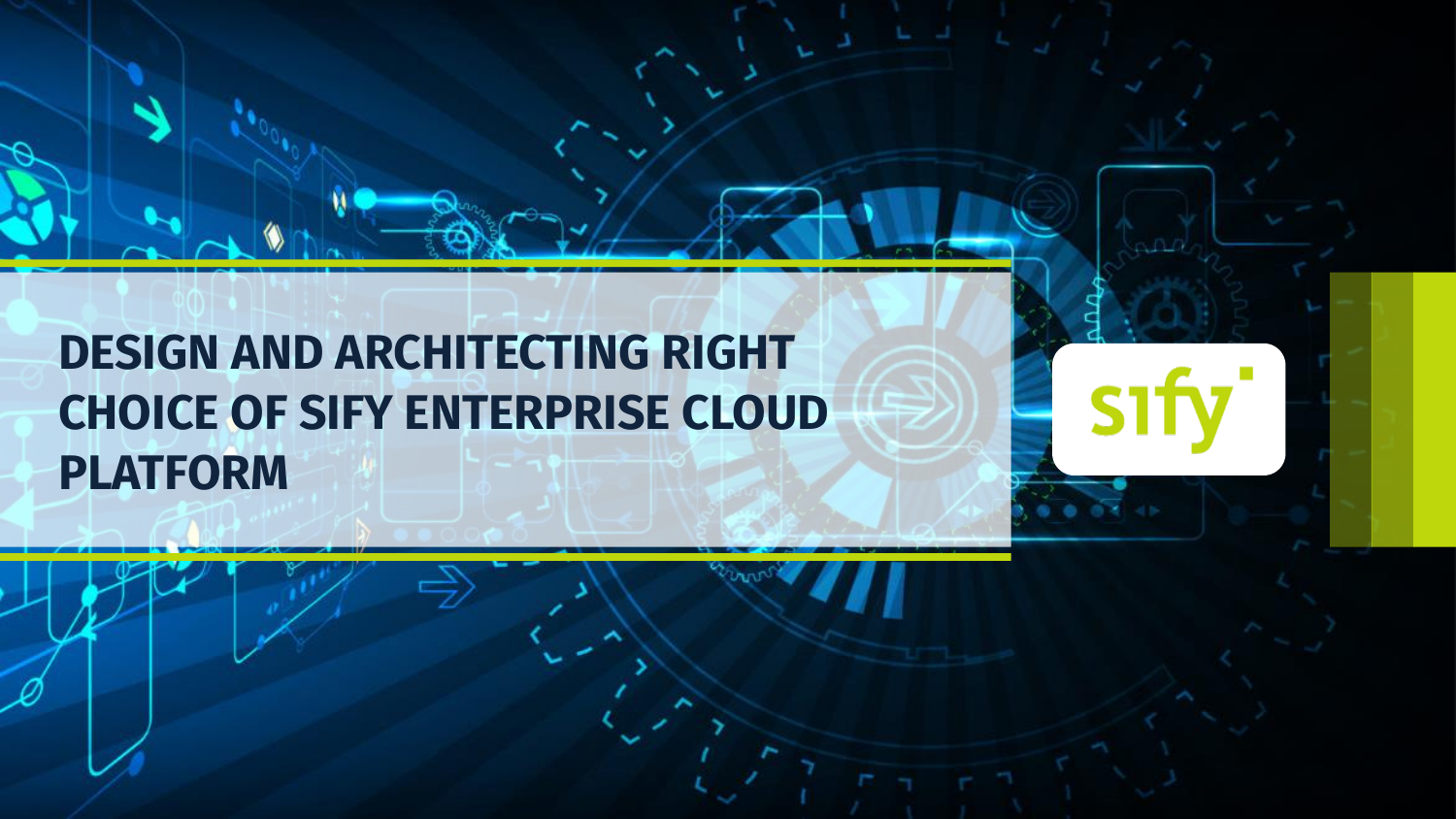

Design and Architecting right choice of Sify Enterprise Cloud platform